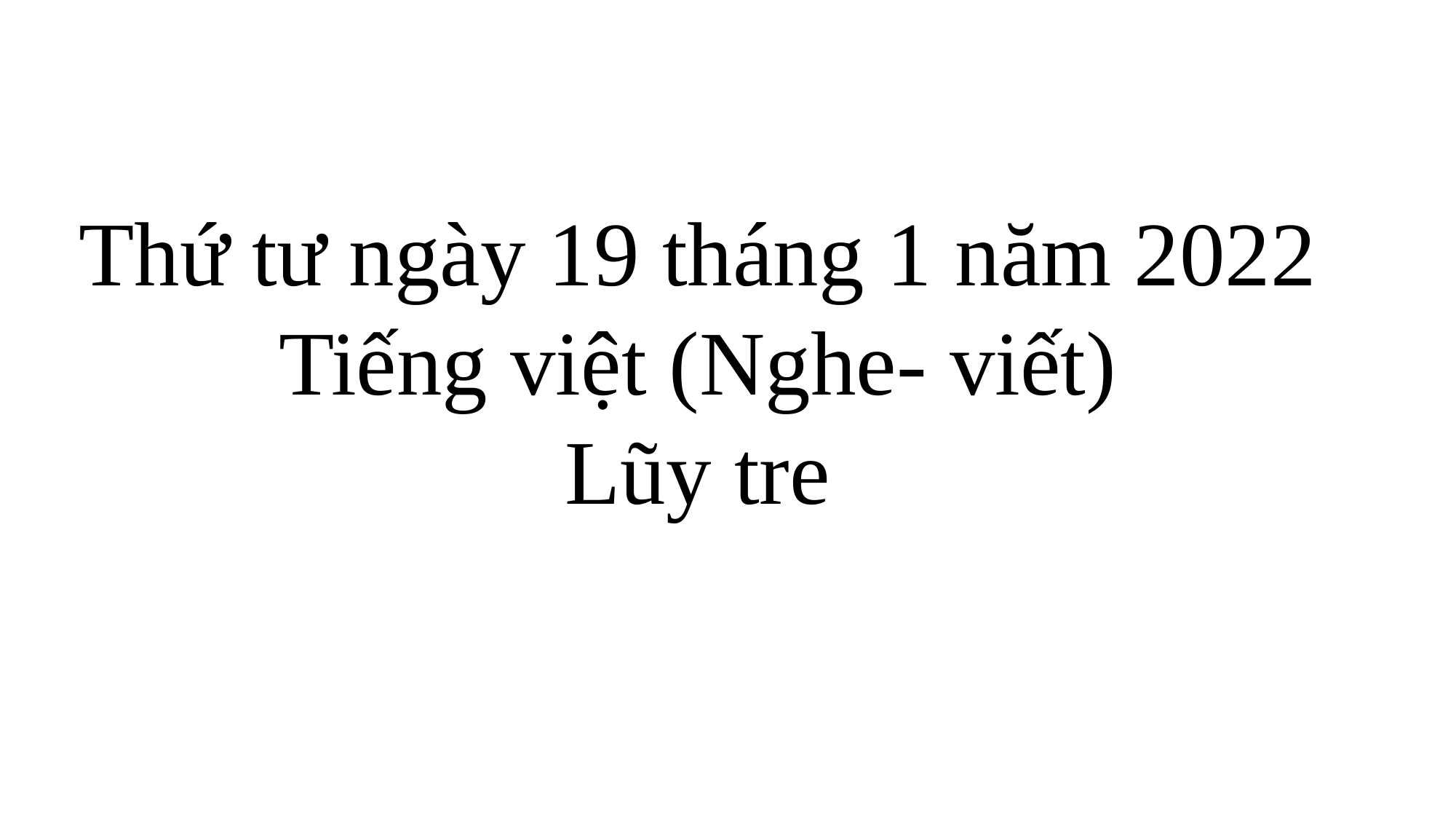

Thứ tư ngày 19 tháng 1 năm 2022
Tiếng việt (Nghe- viết)
Lũy tre